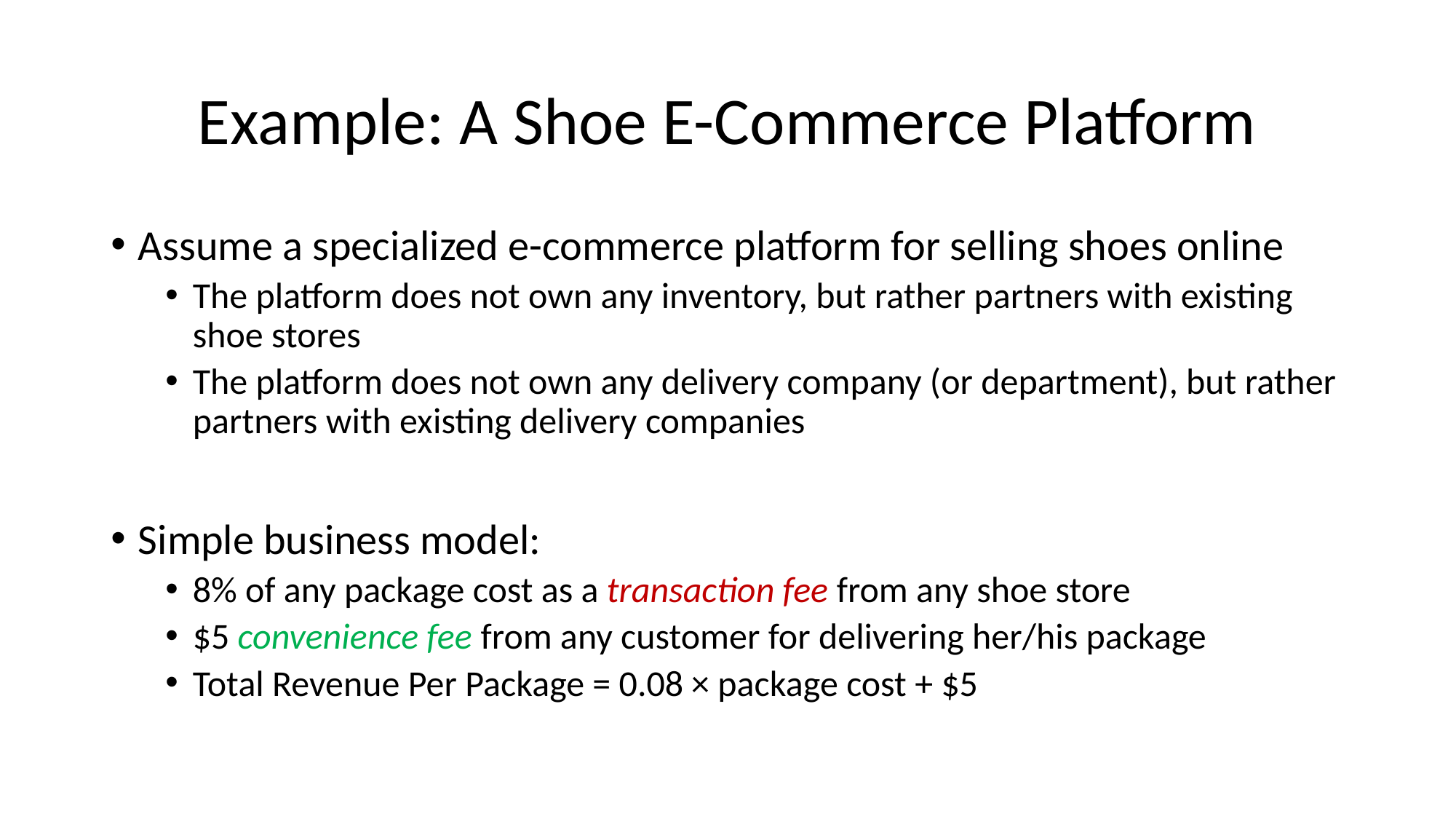

# Example: A Shoe E-Commerce Platform
Assume a specialized e-commerce platform for selling shoes online
The platform does not own any inventory, but rather partners with existing shoe stores
The platform does not own any delivery company (or department), but rather partners with existing delivery companies

Simple business model:
8% of any package cost as a transaction fee from any shoe store
$5 convenience fee from any customer for delivering her/his package
Total Revenue Per Package = 0.08 × package cost + $5